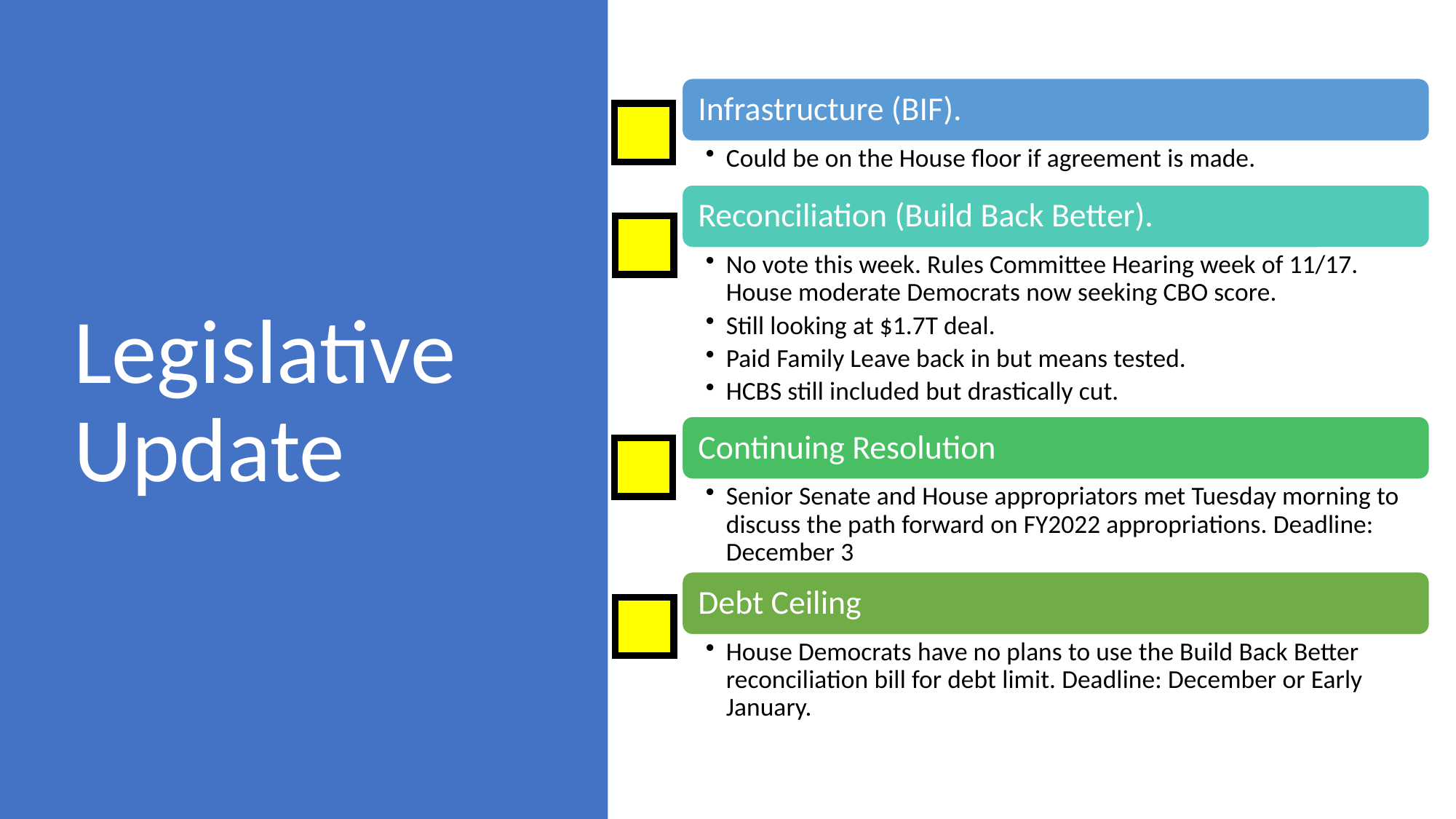

# Legislative Update
Infrastructure (BIF).
Could be on the House floor if agreement is made.
Reconciliation (Build Back Better).
No vote this week. Rules Committee Hearing week of 11/17. House moderate Democrats now seeking CBO score.
Still looking at $1.7T deal.
Paid Family Leave back in but means tested.
HCBS still included but drastically cut.
Continuing Resolution
Senior Senate and House appropriators met Tuesday morning to discuss the path forward on FY2022 appropriations. Deadline: December 3
Debt Ceiling
House Democrats have no plans to use the Build Back Better reconciliation bill for debt limit. Deadline: December or Early January.